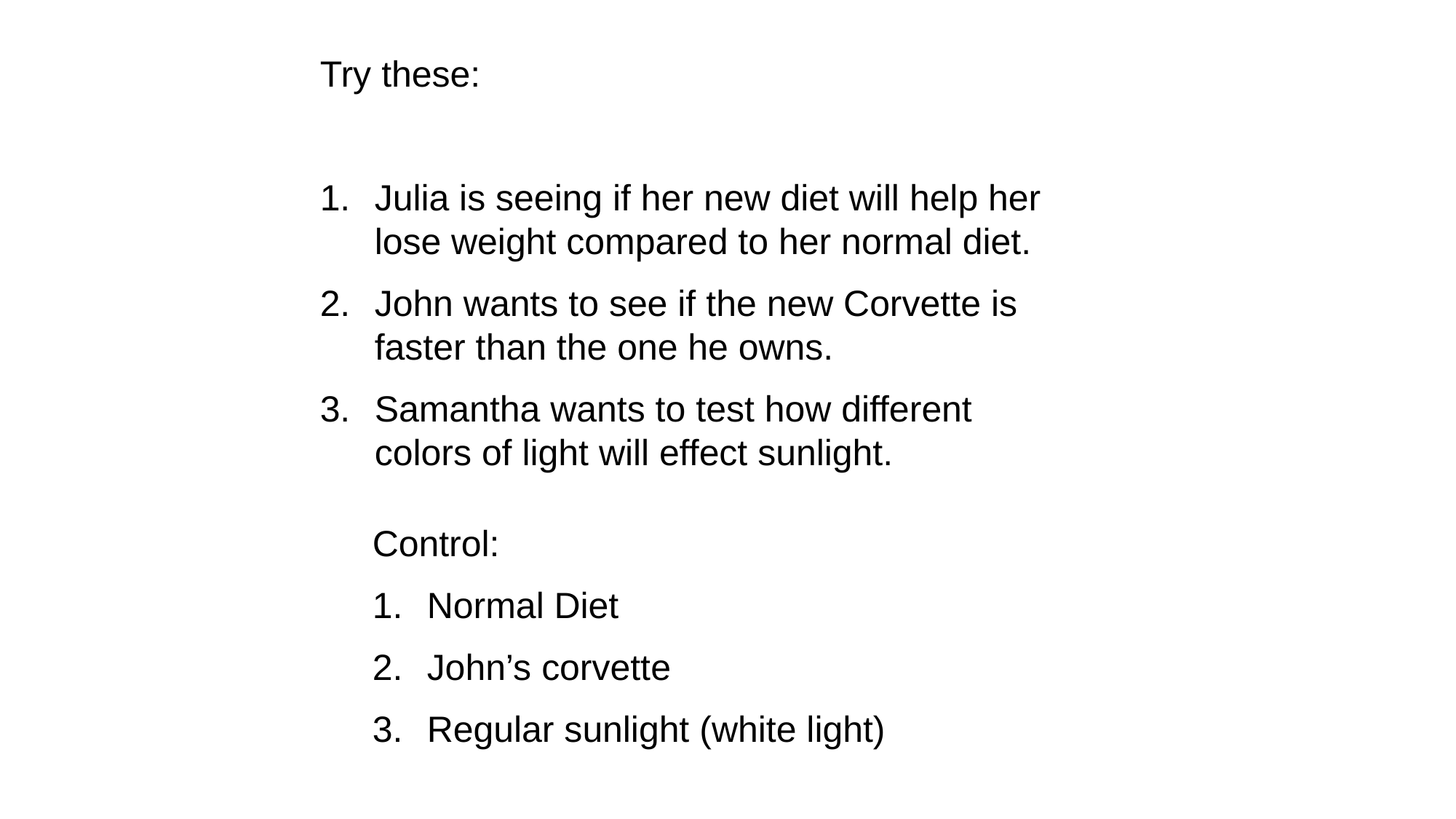

Try these:

Julia is seeing if her new diet will help her lose weight compared to her normal diet.
John wants to see if the new Corvette is faster than the one he owns.
Samantha wants to test how different colors of light will effect sunlight.

Control:
Normal Diet
John’s corvette
Regular sunlight (white light)